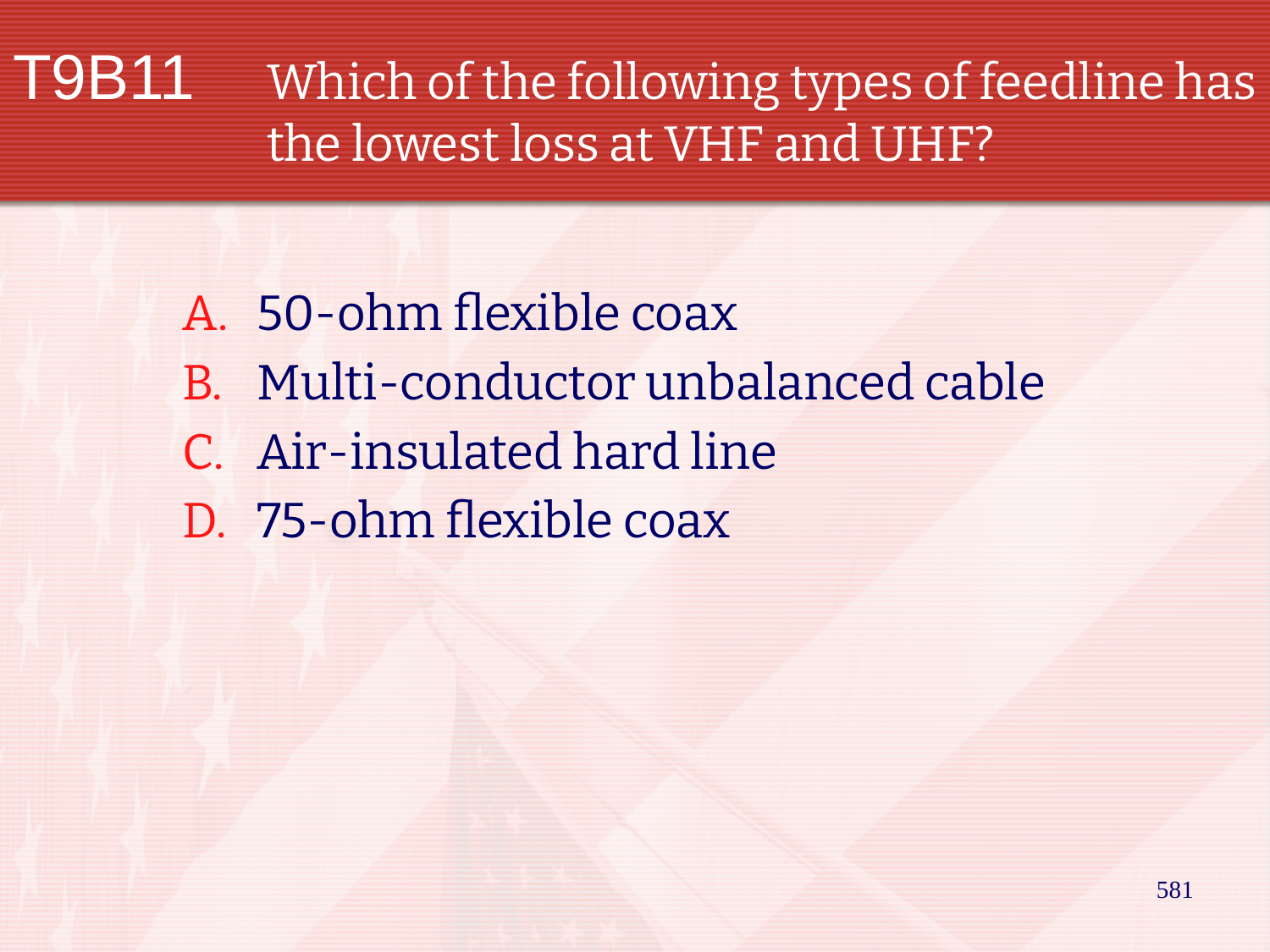

# T9B11		Which of the following types of feedline has 		the lowest loss at VHF and UHF?
50-ohm flexible coax
Multi-conductor unbalanced cable
Air-insulated hard line
75-ohm flexible coax
581